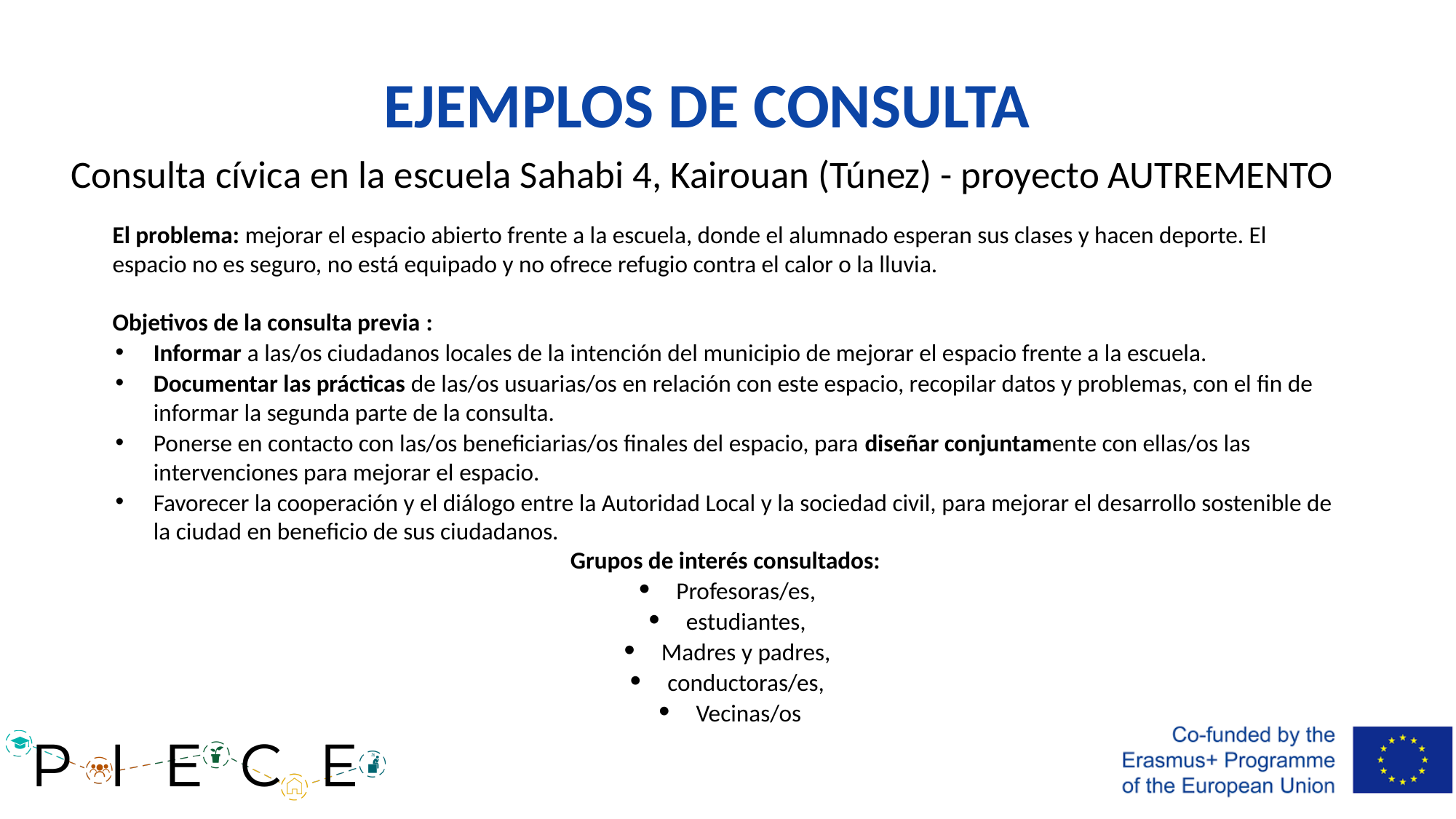

# EJEMPLOS DE CONSULTA Consulta cívica en la escuela Sahabi 4, Kairouan (Túnez) - proyecto AUTREMENTO
El problema: mejorar el espacio abierto frente a la escuela, donde el alumnado esperan sus clases y hacen deporte. El espacio no es seguro, no está equipado y no ofrece refugio contra el calor o la lluvia.

Objetivos de la consulta previa :
Informar a las/os ciudadanos locales de la intención del municipio de mejorar el espacio frente a la escuela.
Documentar las prácticas de las/os usuarias/os en relación con este espacio, recopilar datos y problemas, con el fin de informar la segunda parte de la consulta.
Ponerse en contacto con las/os beneficiarias/os finales del espacio, para diseñar conjuntamente con ellas/os las intervenciones para mejorar el espacio.
Favorecer la cooperación y el diálogo entre la Autoridad Local y la sociedad civil, para mejorar el desarrollo sostenible de la ciudad en beneficio de sus ciudadanos.
Grupos de interés consultados:
Profesoras/es,
estudiantes,
Madres y padres,
conductoras/es,
Vecinas/os